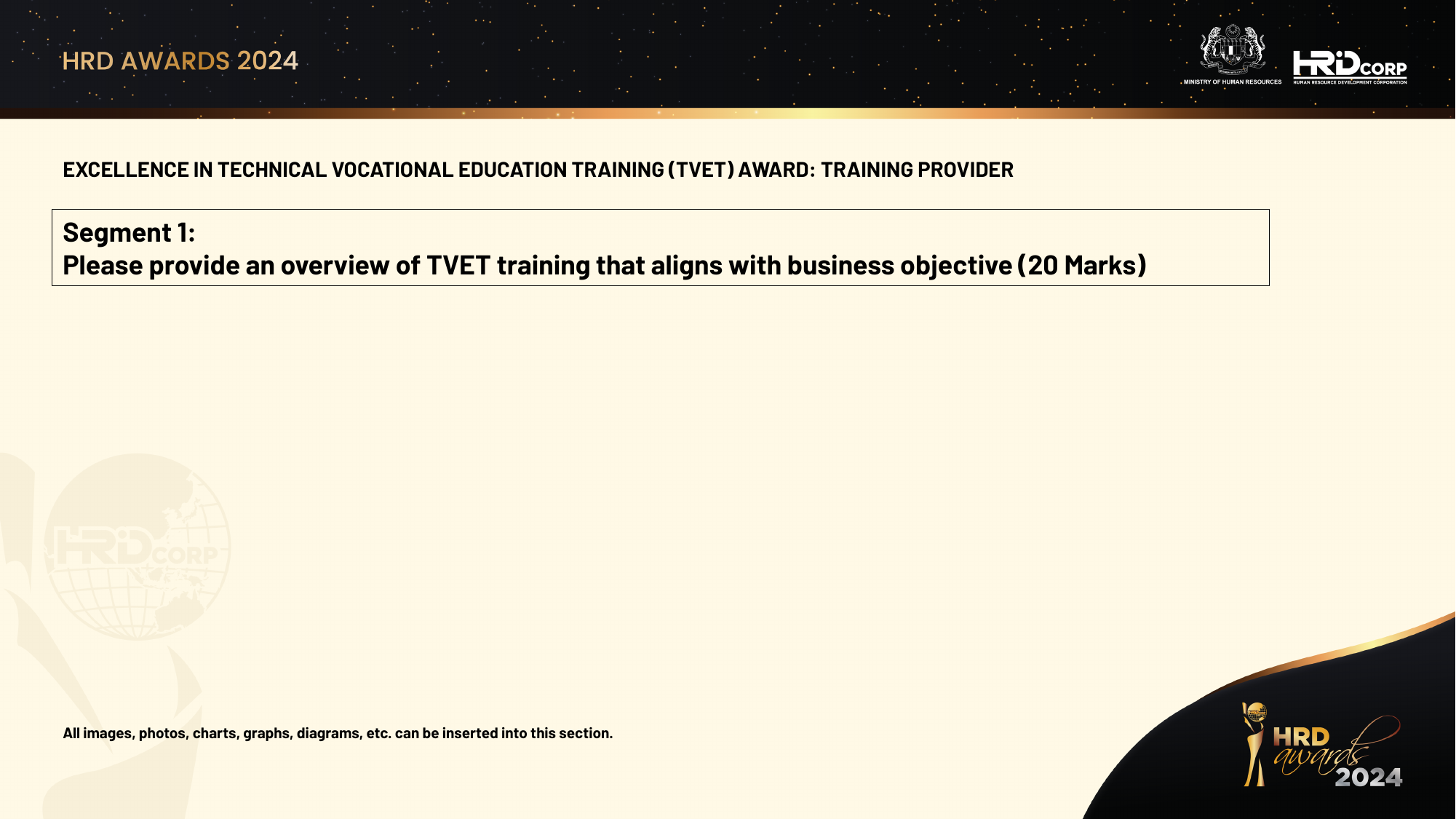

EXCELLENCE IN TECHNICAL VOCATIONAL EDUCATION TRAINING (TVET) AWARD: TRAINING PROVIDER
Segment 1:
Please provide an overview of TVET training that aligns with business objective (20 Marks)​

All images, photos, charts, graphs, diagrams, etc. can be inserted into this section.